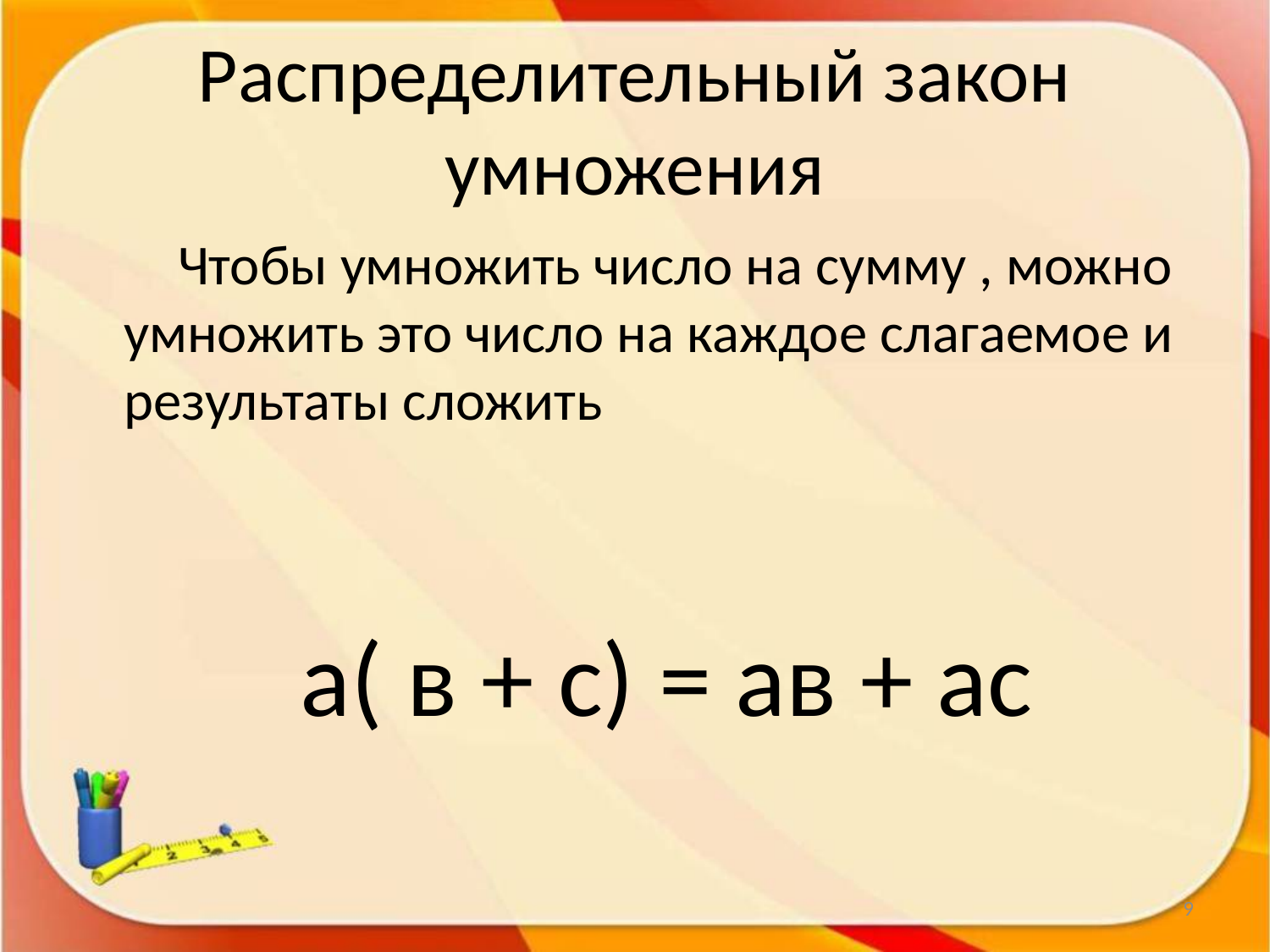

# Распределительный закон умножения
        Чтобы умножить число на сумму , можно умножить это число на каждое слагаемое и результаты сложить

     а( в + с) = ав + ас
9